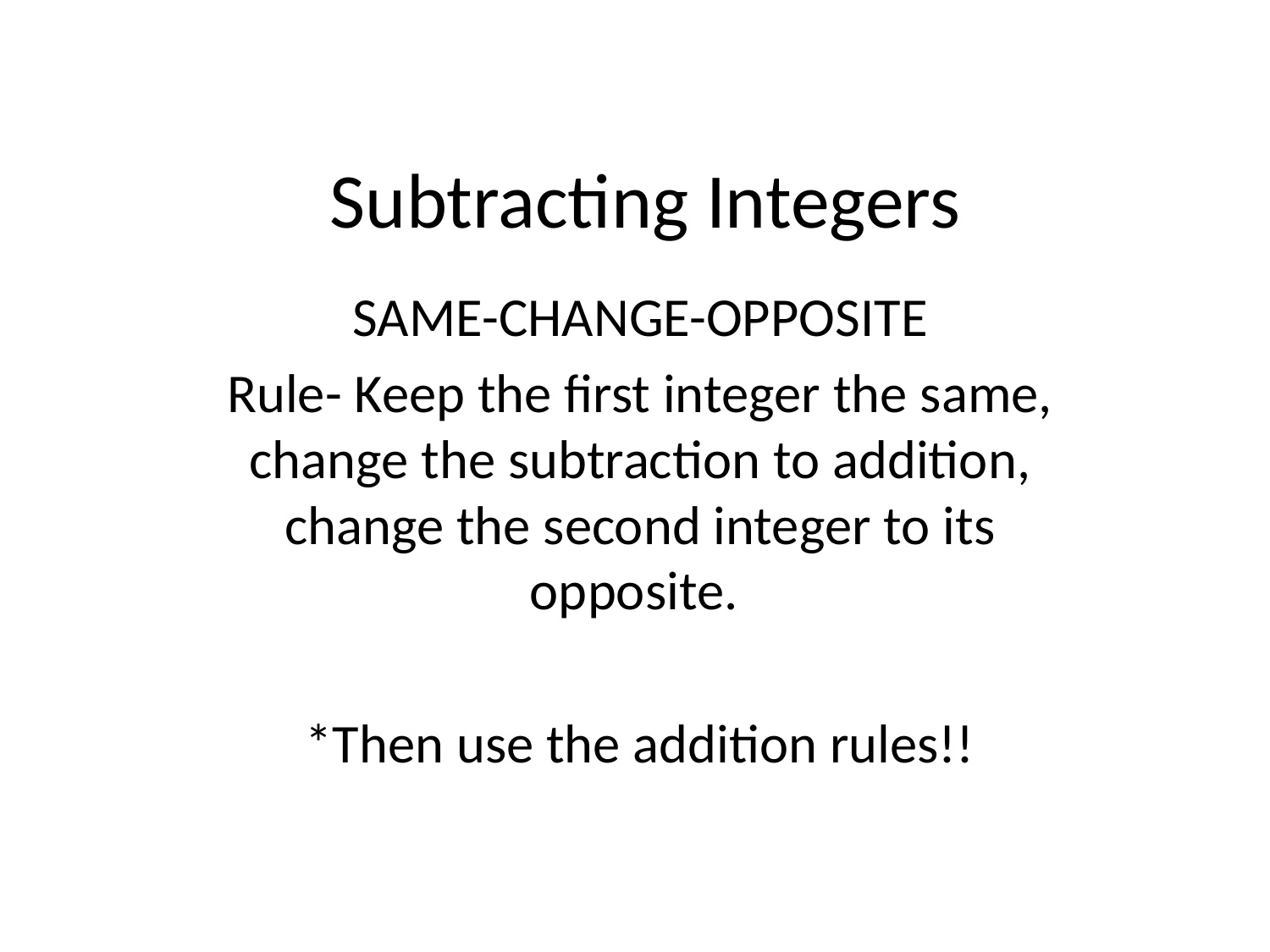

# Subtracting Integers
SAME-CHANGE-OPPOSITE
Rule- Keep the first integer the same, change the subtraction to addition, change the second integer to its opposite.

*Then use the addition rules!!